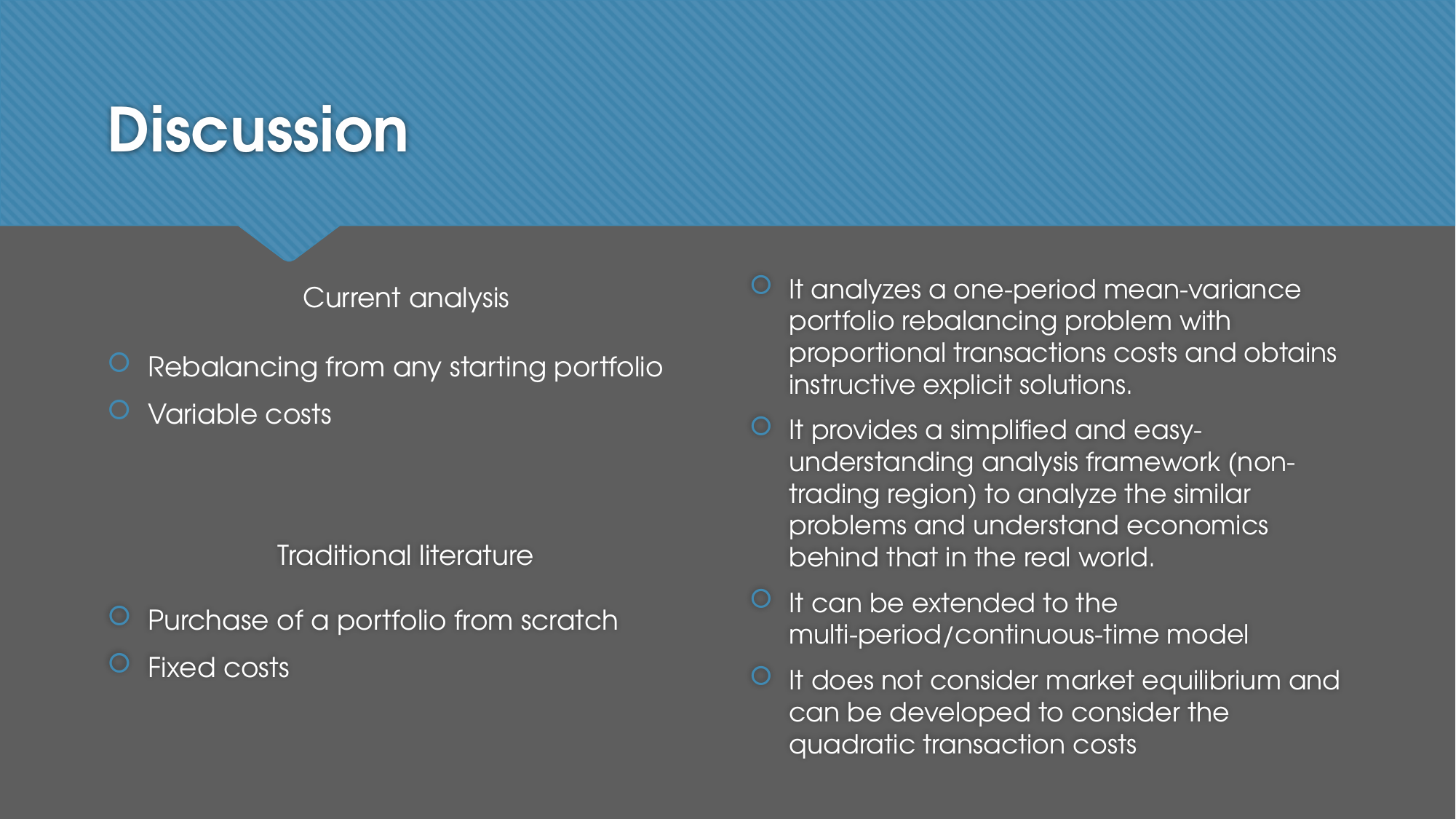

# Discussion
It analyzes a one-period mean-variance portfolio rebalancing problem with proportional transactions costs and obtains instructive explicit solutions.
It provides a simplified and easy-understanding analysis framework (non-trading region) to analyze the similar problems and understand economics behind that in the real world.
It can be extended to the multi-period/continuous-time model
It does not consider market equilibrium and can be developed to consider the quadratic transaction costs
Current analysis
Rebalancing from any starting portfolio
Variable costs
Traditional literature
Purchase of a portfolio from scratch
Fixed costs